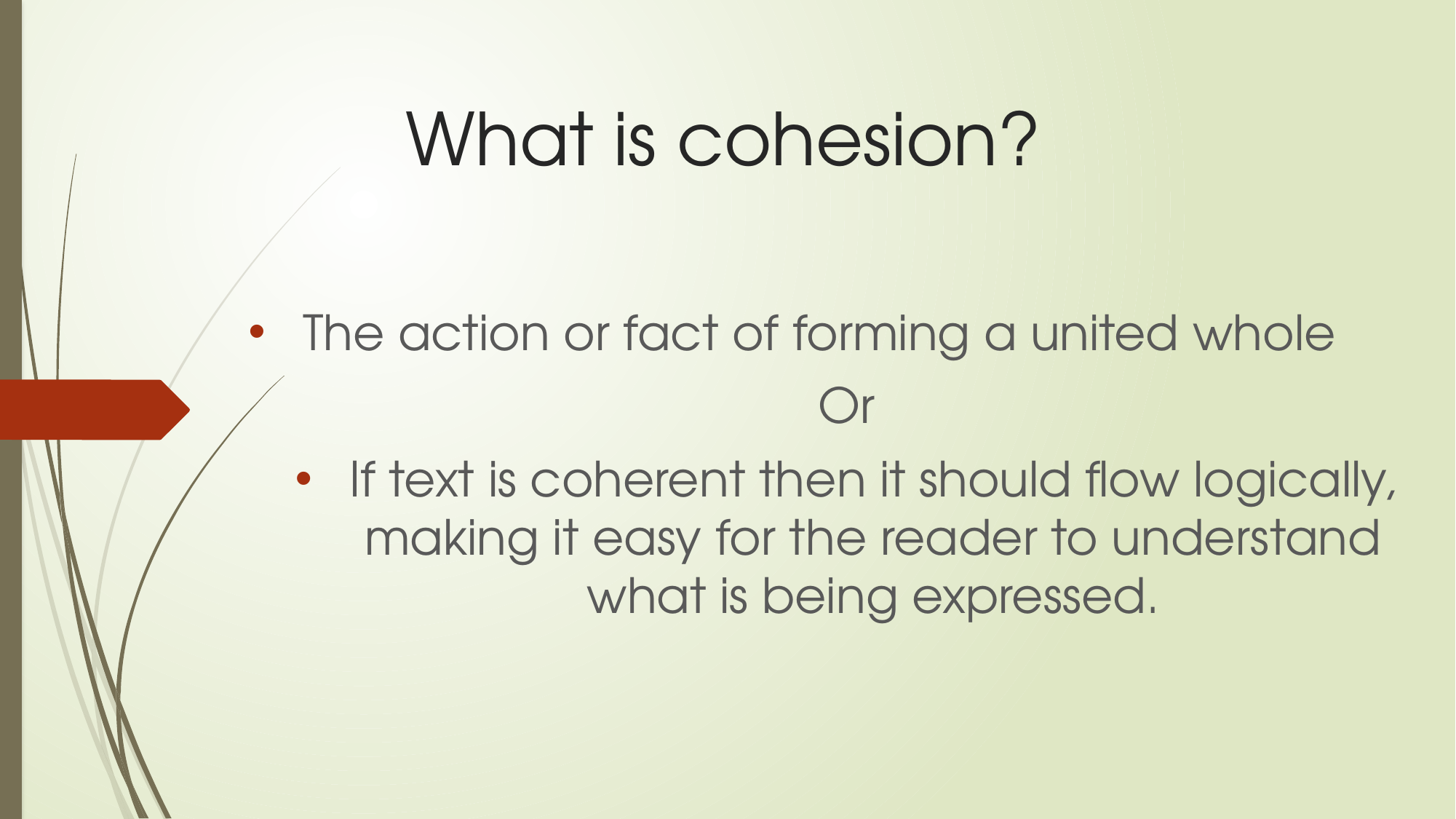

# What is cohesion?
The action or fact of forming a united whole
Or
If text is coherent then it should flow logically, making it easy for the reader to understand what is being expressed.